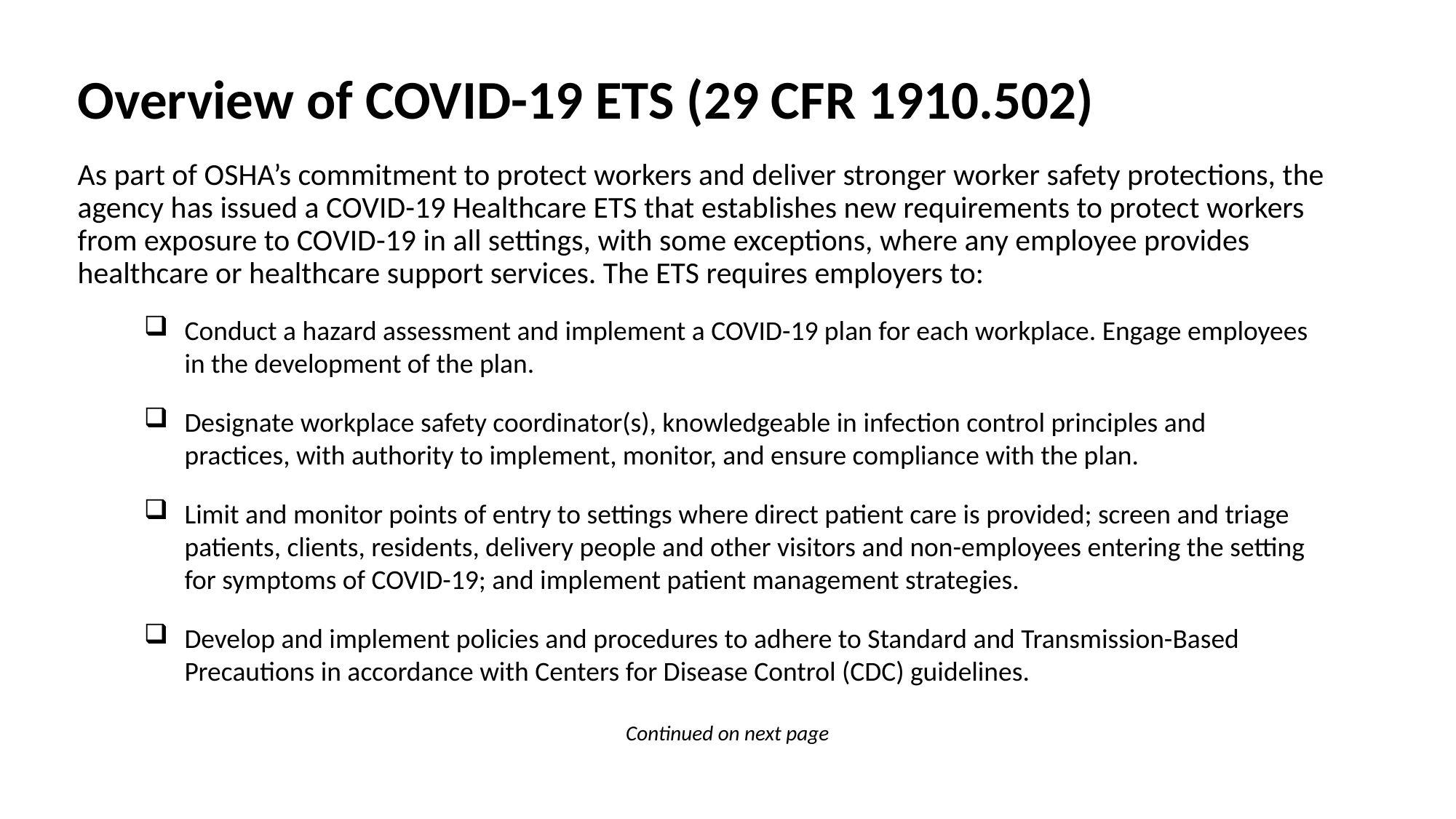

# Overview of COVID-19 ETS (29 CFR 1910.502)
As part of OSHA’s commitment to protect workers and deliver stronger worker safety protections, the agency has issued a COVID-19 Healthcare ETS that establishes new requirements to protect workers from exposure to COVID-19 in all settings, with some exceptions, where any employee provides healthcare or healthcare support services. The ETS requires employers to:
Conduct a hazard assessment and implement a COVID-19 plan for each workplace. Engage employees in the development of the plan.

Designate workplace safety coordinator(s), knowledgeable in infection control principles and practices, with authority to implement, monitor, and ensure compliance with the plan.

Limit and monitor points of entry to settings where direct patient care is provided; screen and triage patients, clients, residents, delivery people and other visitors and non-employees entering the setting for symptoms of COVID-19; and implement patient management strategies.

Develop and implement policies and procedures to adhere to Standard and Transmission-Based Precautions in accordance with Centers for Disease Control (CDC) guidelines.

Continued on next page